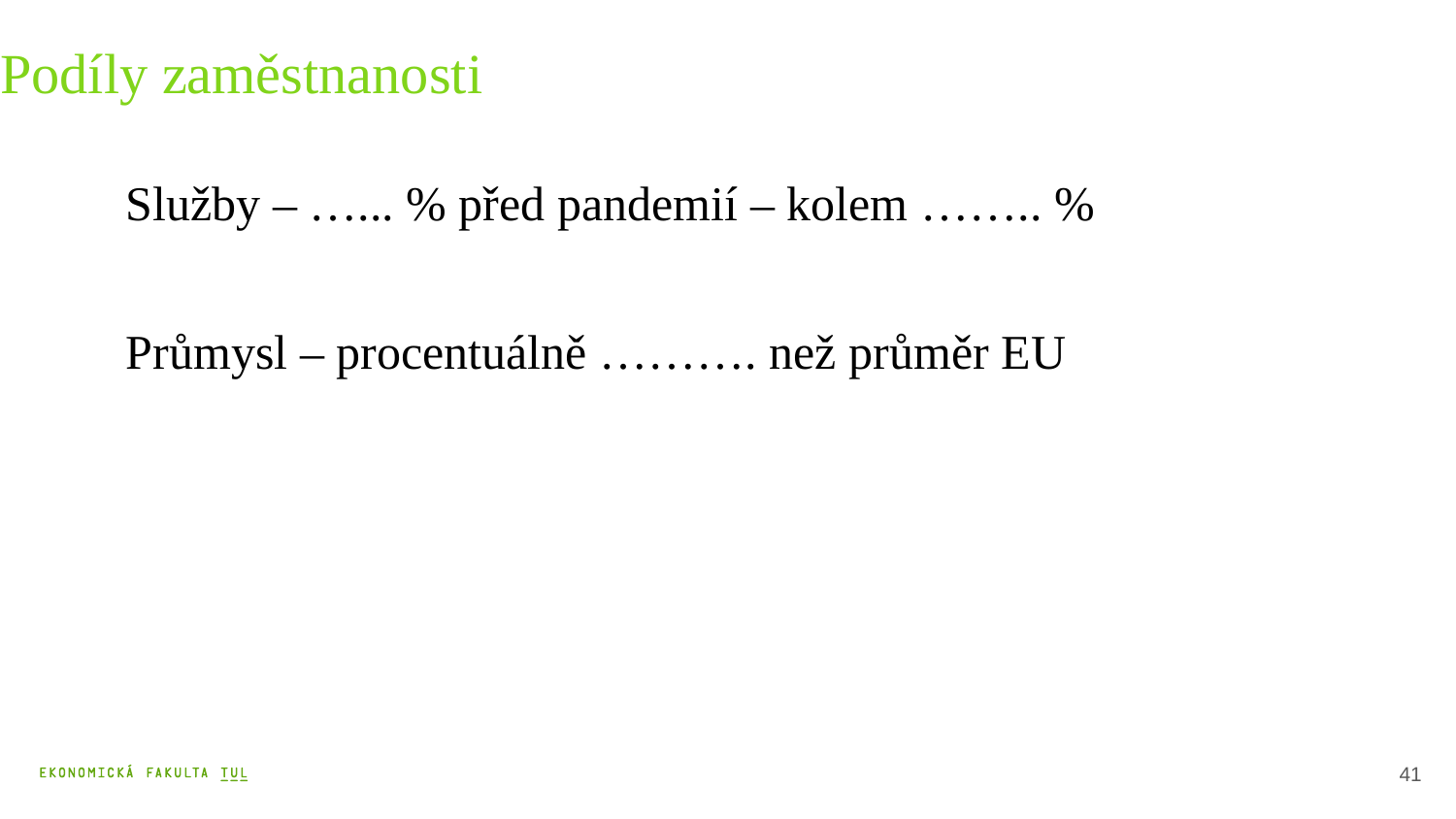

Podíly zaměstnanosti
Služby – …... % před pandemií – kolem …….. %

Průmysl – procentuálně ………. než průměr EU
41